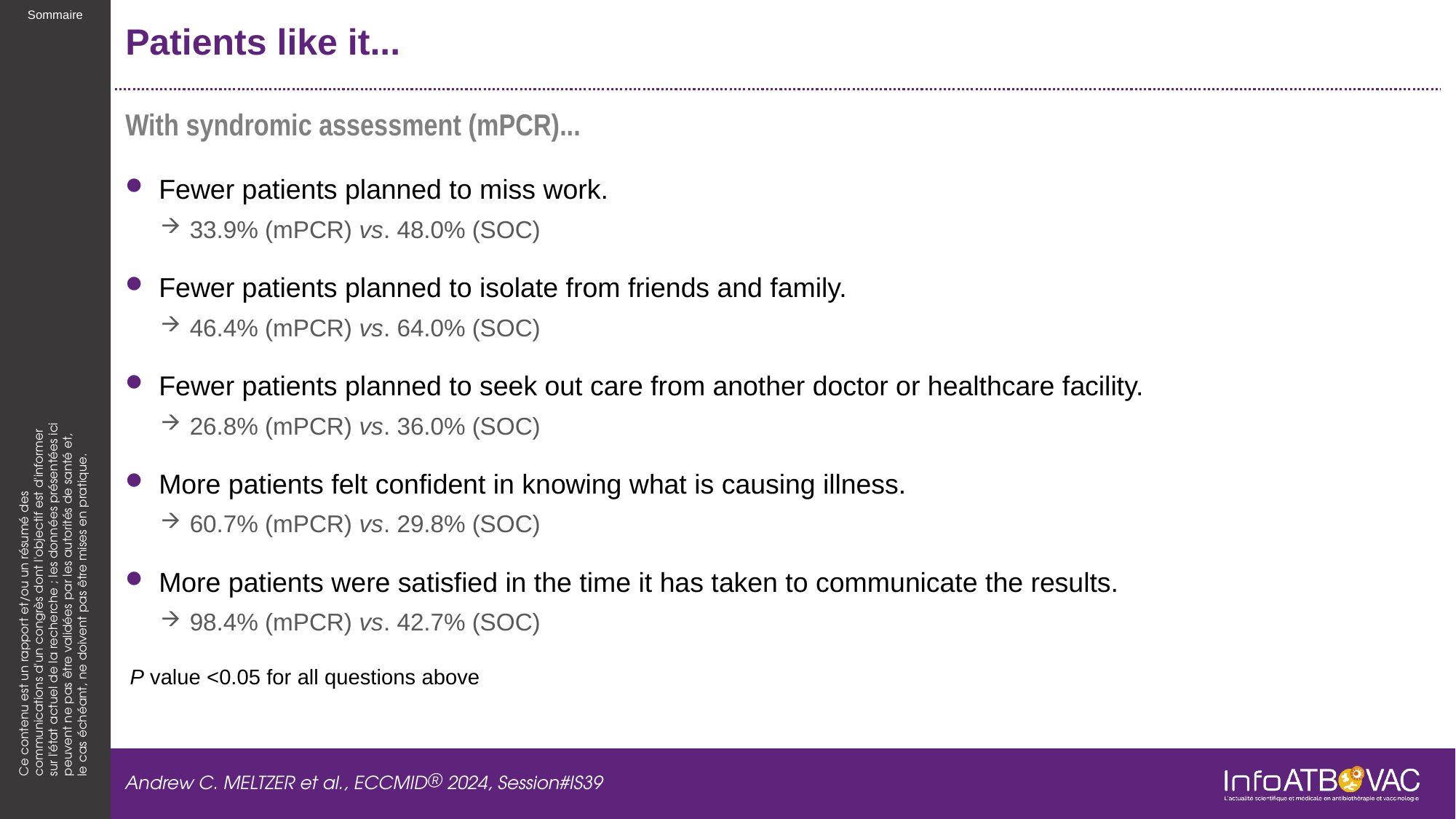

# Patients like it...
With syndromic assessment (mPCR)...
Fewer patients planned to miss work.
33.9% (mPCR) vs. 48.0% (SOC)
Fewer patients planned to isolate from friends and family.
46.4% (mPCR) vs. 64.0% (SOC)
Fewer patients planned to seek out care from another doctor or healthcare facility.
26.8% (mPCR) vs. 36.0% (SOC)
More patients felt confident in knowing what is causing illness.
60.7% (mPCR) vs. 29.8% (SOC)
More patients were satisfied in the time it has taken to communicate the results.
98.4% (mPCR) vs. 42.7% (SOC)
P value <0.05 for all questions above

Andrew C. MELTZER et al., ECCMIDⓇ 2024, Session#IS39